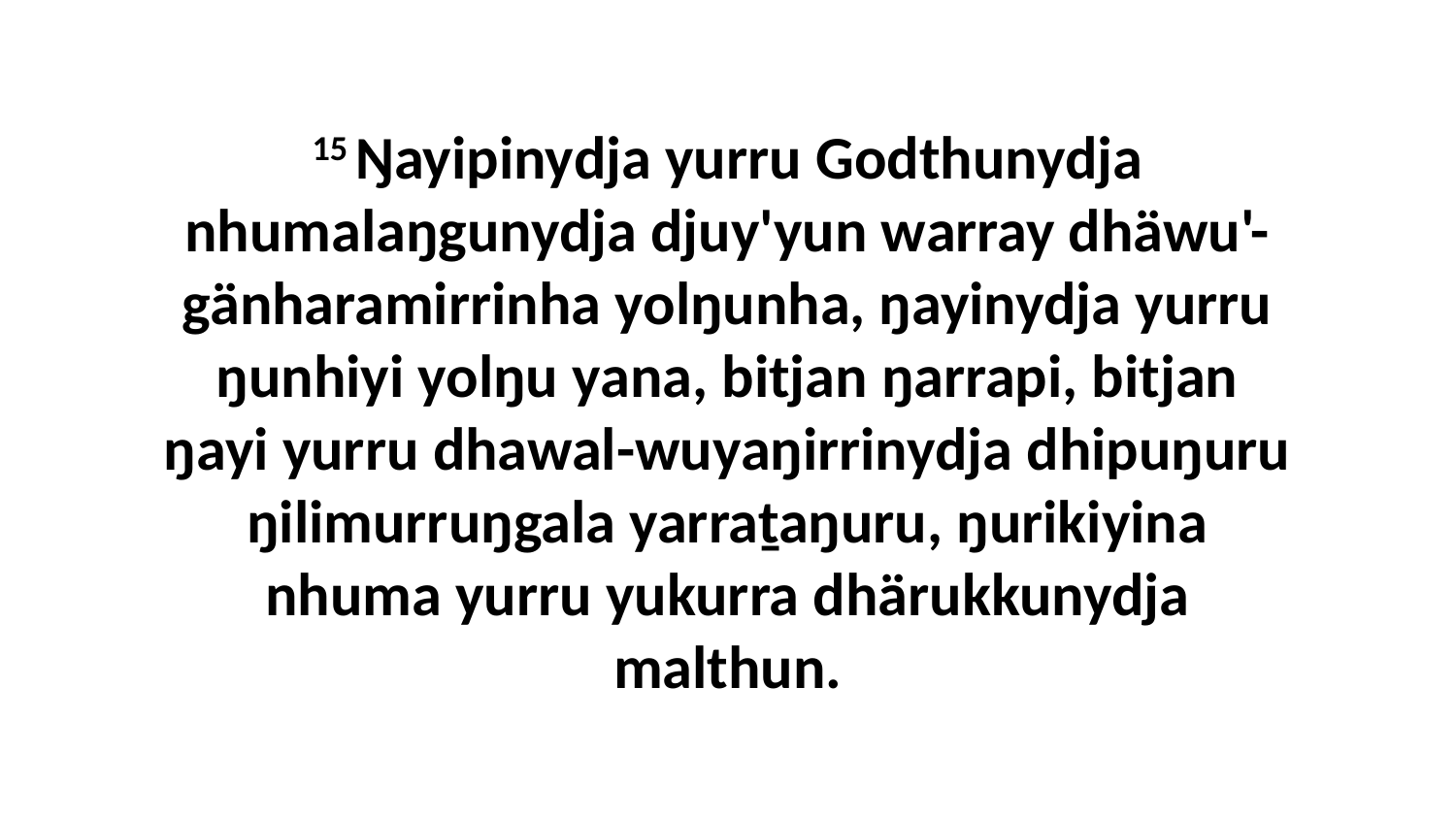

15 Ŋayipinydja yurru Godthunydja nhumalaŋgunydja djuy'yun warray dhäwu'-gänharamirrinha yolŋunha, ŋayinydja yurru ŋunhiyi yolŋu yana, bitjan ŋarrapi, bitjan ŋayi yurru dhawal-wuyaŋirrinydja dhipuŋuru ŋilimurruŋgala yarraṯaŋuru, ŋurikiyina nhuma yurru yukurra dhärukkunydja malthun.